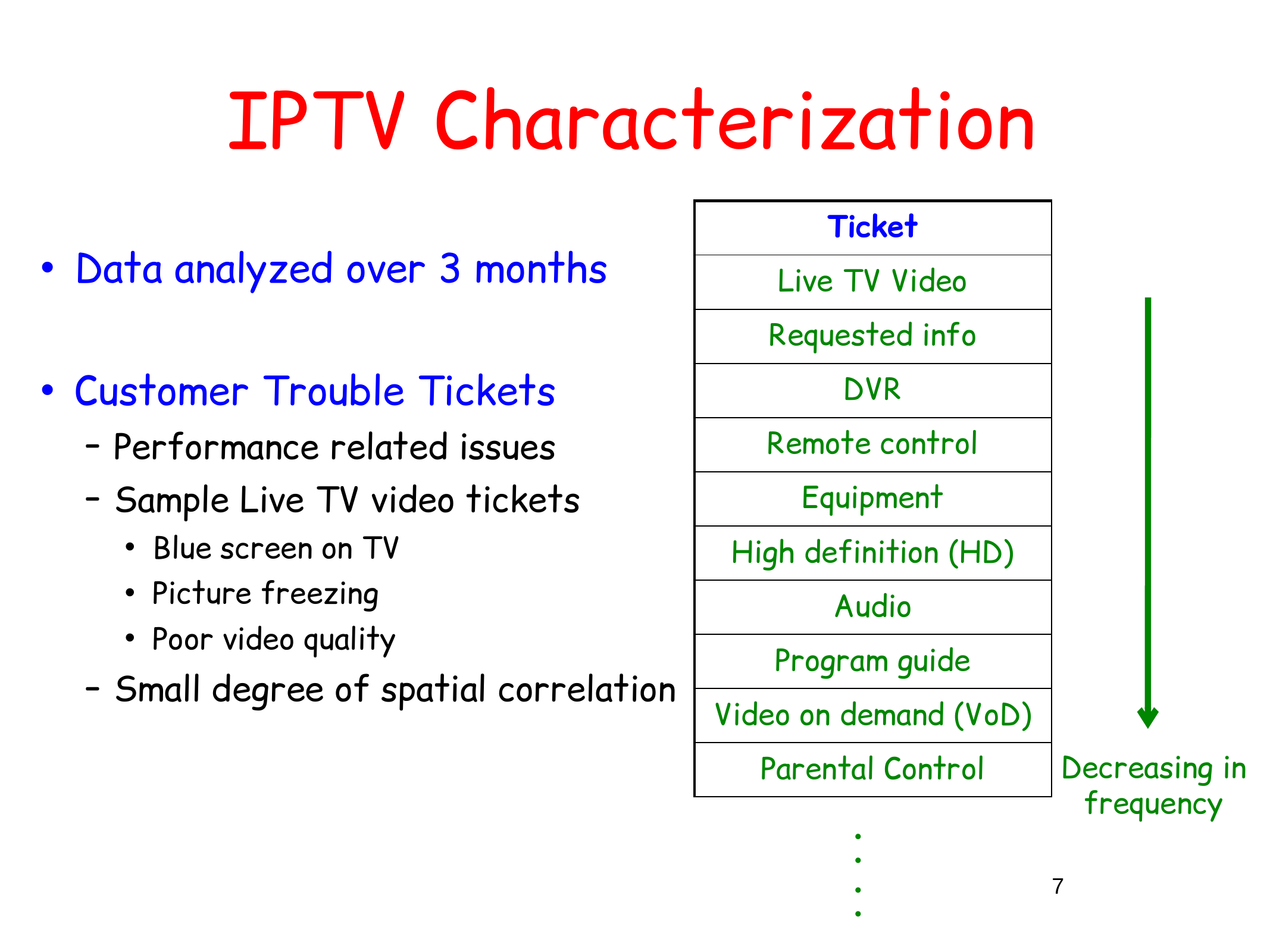

# IPTV Characterization
| Ticket |
| --- |
| Live TV Video |
| Requested info |
| DVR |
| Remote control |
| Equipment |
| High definition (HD) |
| Audio |
| Program guide |
| Video on demand (VoD) |
| Parental Control |
Data analyzed over 3 months

Customer Trouble Tickets
Performance related issues
Sample Live TV video tickets
Blue screen on TV
Picture freezing
Poor video quality
Small degree of spatial correlation
Decreasing in
frequency
.
.
.
.
7